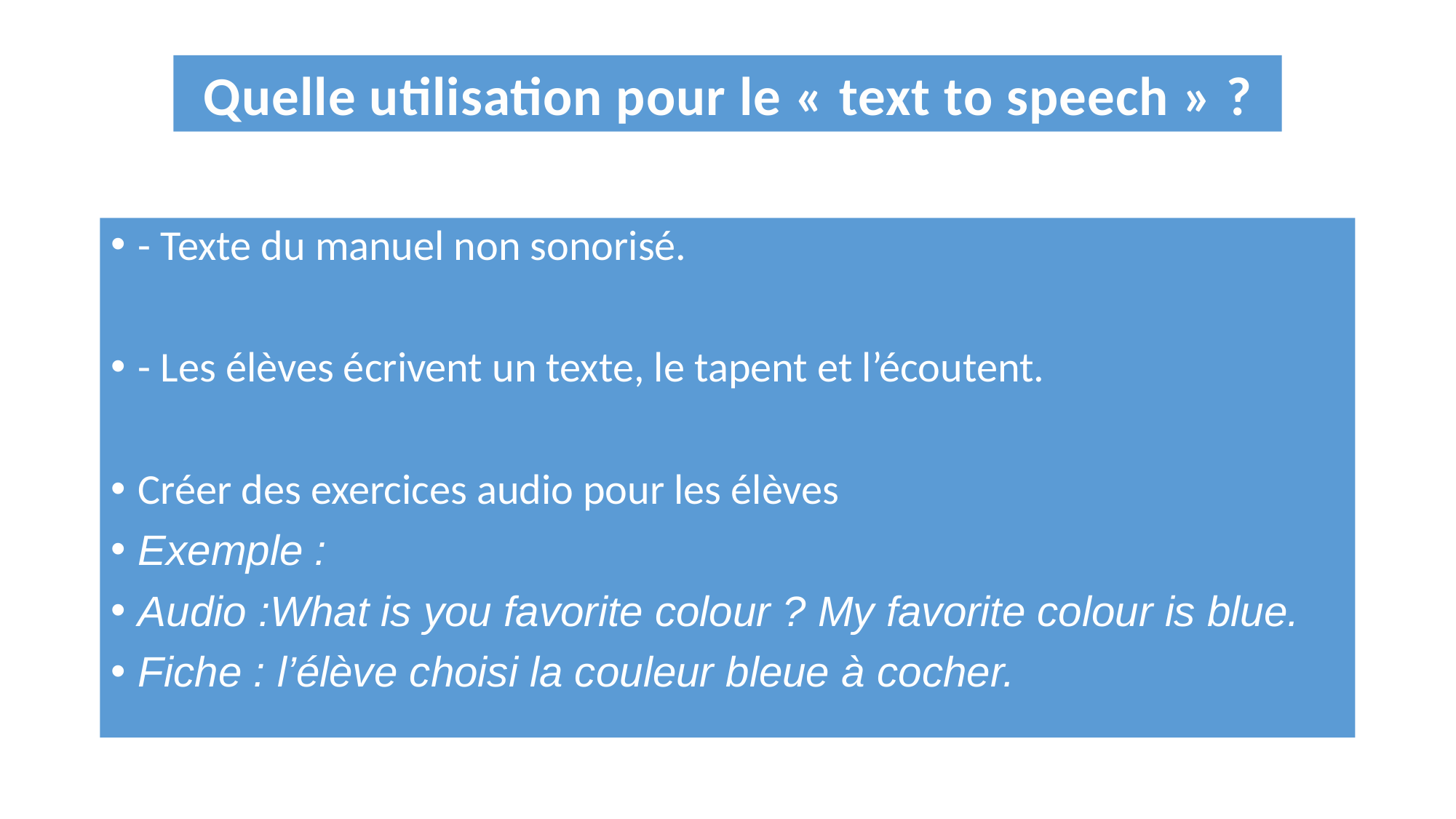

Quelle utilisation pour le « text to speech » ?
- Texte du manuel non sonorisé.

- Les élèves écrivent un texte, le tapent et l’écoutent.

Créer des exercices audio pour les élèves
Exemple :
Audio :What is you favorite colour ? My favorite colour is blue.
Fiche : l’élève choisi la couleur bleue à cocher.